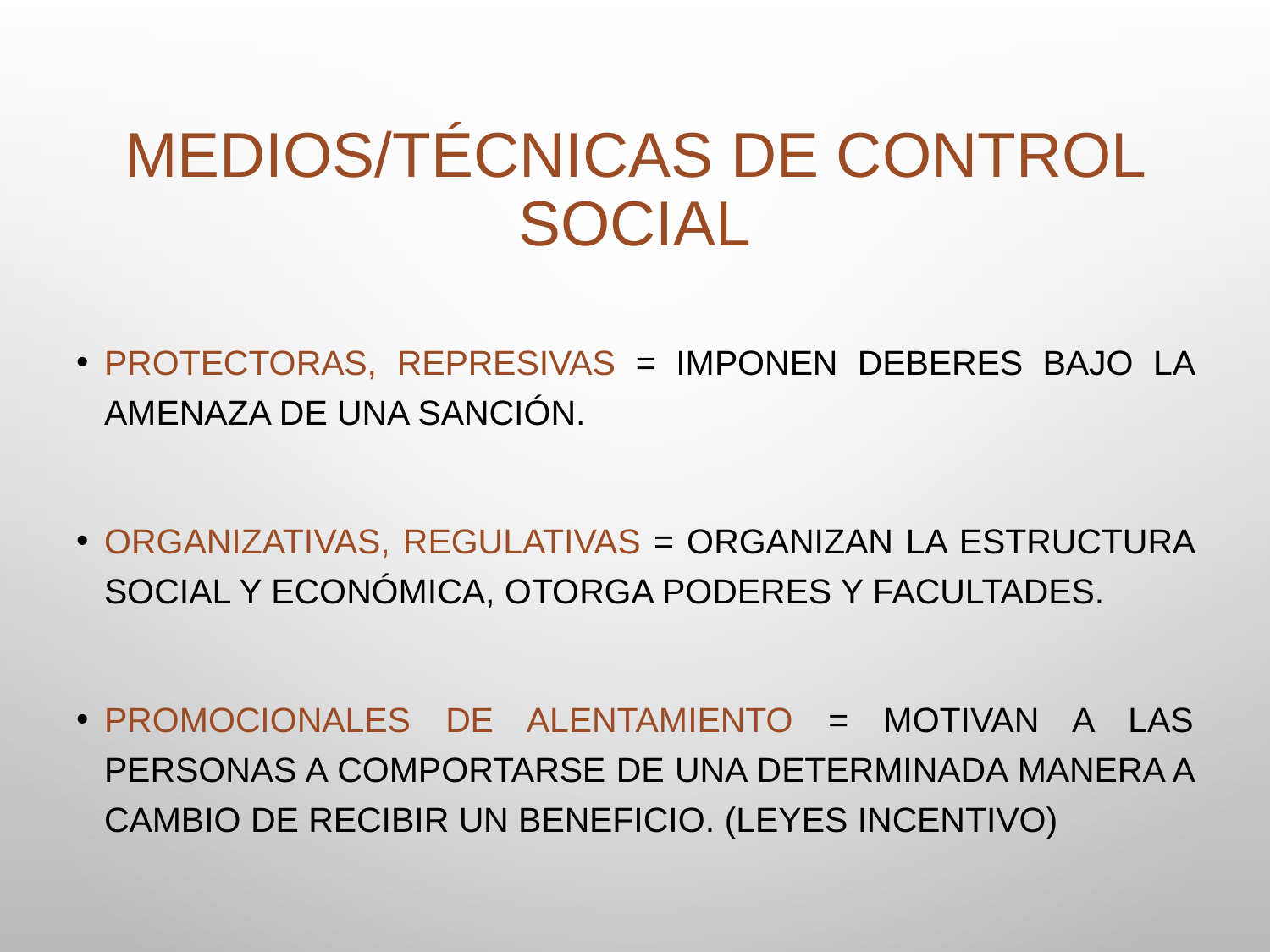

# Medios/técnicas de control social
Protectoras, represivas = imponen deberes bajo la amenaza de una sanción.

Organizativas, regulativas = organizan la estructura social y económica, otorga poderes y facultades.

Promocionales de alentamiento = motivan a las personas a comportarse de una determinada manera a cambio de recibir un beneficio. (leyes incentivo)